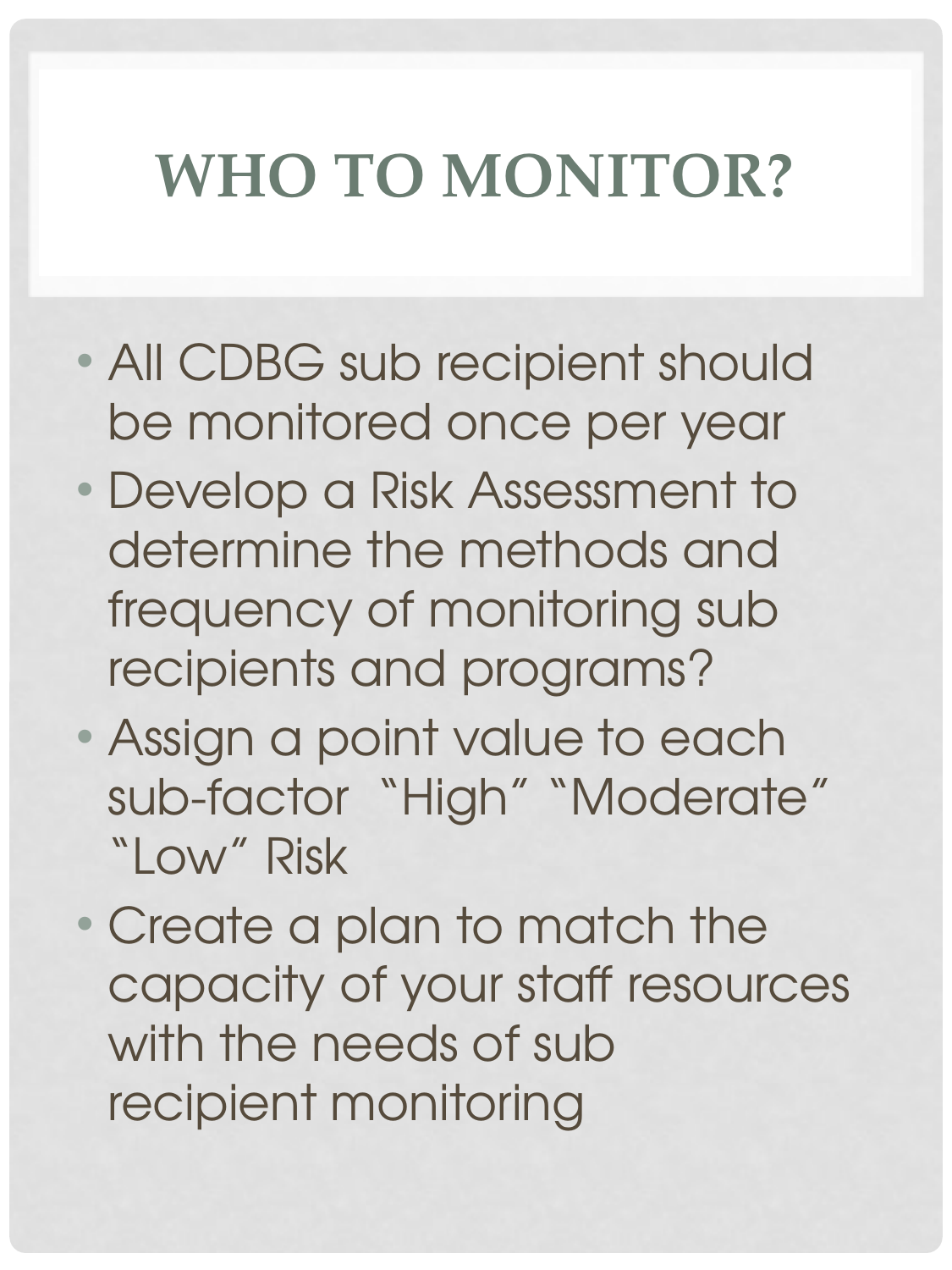

# Who to Monitor?
All CDBG sub recipient should be monitored once per year
Develop a Risk Assessment to determine the methods and frequency of monitoring sub recipients and programs?
Assign a point value to each sub-factor  “High” “Moderate” “Low” Risk
Create a plan to match the capacity of your staff resources with the needs of sub recipient monitoring